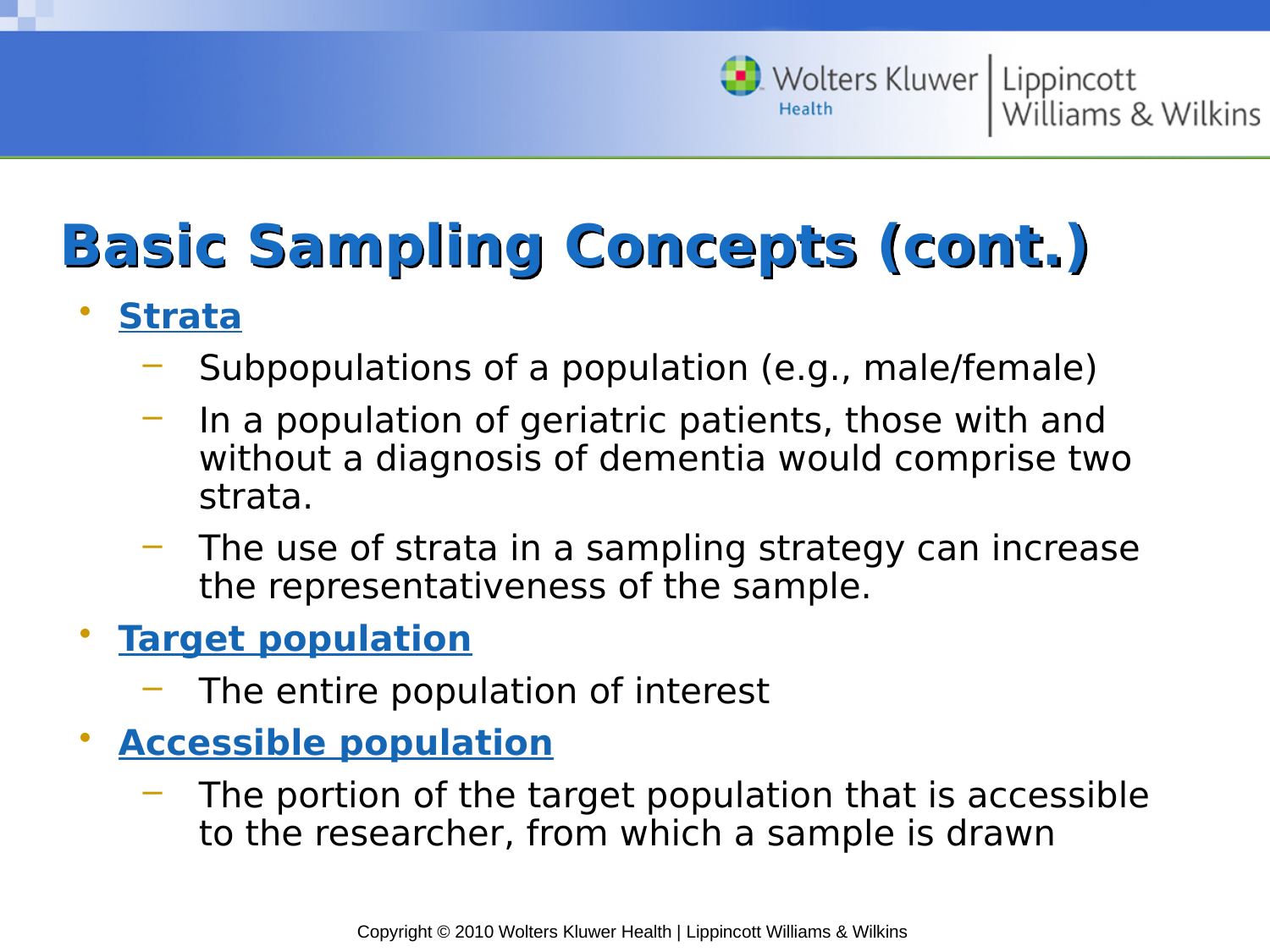

# Basic Sampling Concepts (cont.)
Strata
Subpopulations of a population (e.g., male/female)
In a population of geriatric patients, those with and without a diagnosis of dementia would comprise two strata.
The use of strata in a sampling strategy can increase  the representativeness of the sample.
Target population
The entire population of interest
Accessible population
The portion of the target population that is accessible to the researcher, from which a sample is drawn